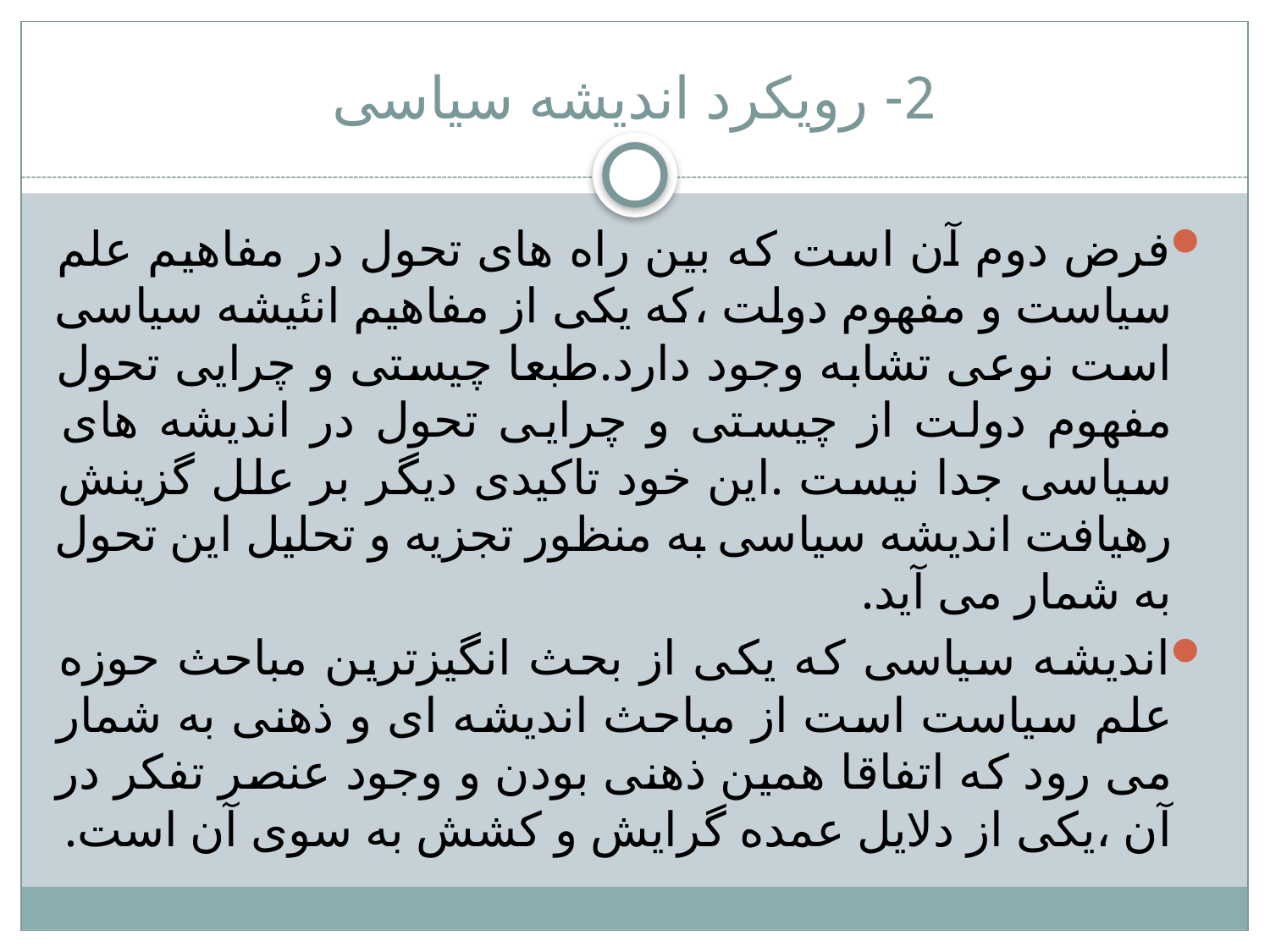

# 2- رویکرد اندیشه سیاسی
فرض دوم آن است که بین راه های تحول در مفاهیم علم سیاست و مفهوم دولت ،که یکی از مفاهیم انئیشه سیاسی است نوعی تشابه وجود دارد.طبعا چیستی و چرایی تحول مفهوم دولت از چیستی و چرایی تحول در اندیشه های سیاسی جدا نیست .این خود تاکیدی دیگر بر علل گزینش رهیافت اندیشه سیاسی به منظور تجزیه و تحلیل این تحول به شمار می آید.
اندیشه سیاسی که یکی از بحث انگیزترین مباحث حوزه علم سیاست است از مباحث اندیشه ای و ذهنی به شمار می رود که اتفاقا همین ذهنی بودن و وجود عنصر تفکر در آن ،یکی از دلایل عمده گرایش و کشش به سوی آن است.